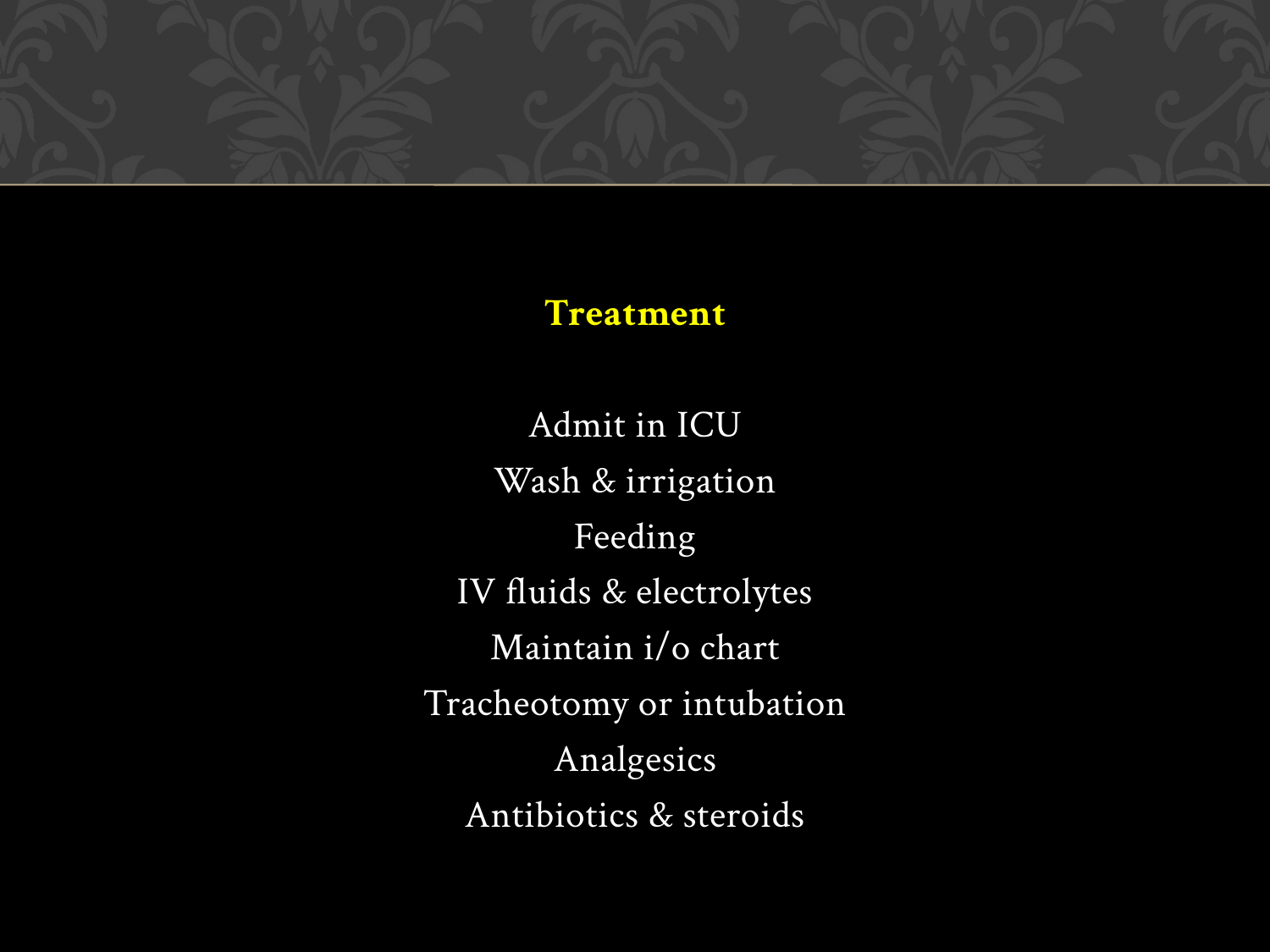

Treatment

Admit in ICU
Wash & irrigation
Feeding
IV fluids & electrolytes
Maintain i/o chart
Tracheotomy or intubation
Analgesics
Antibiotics & steroids